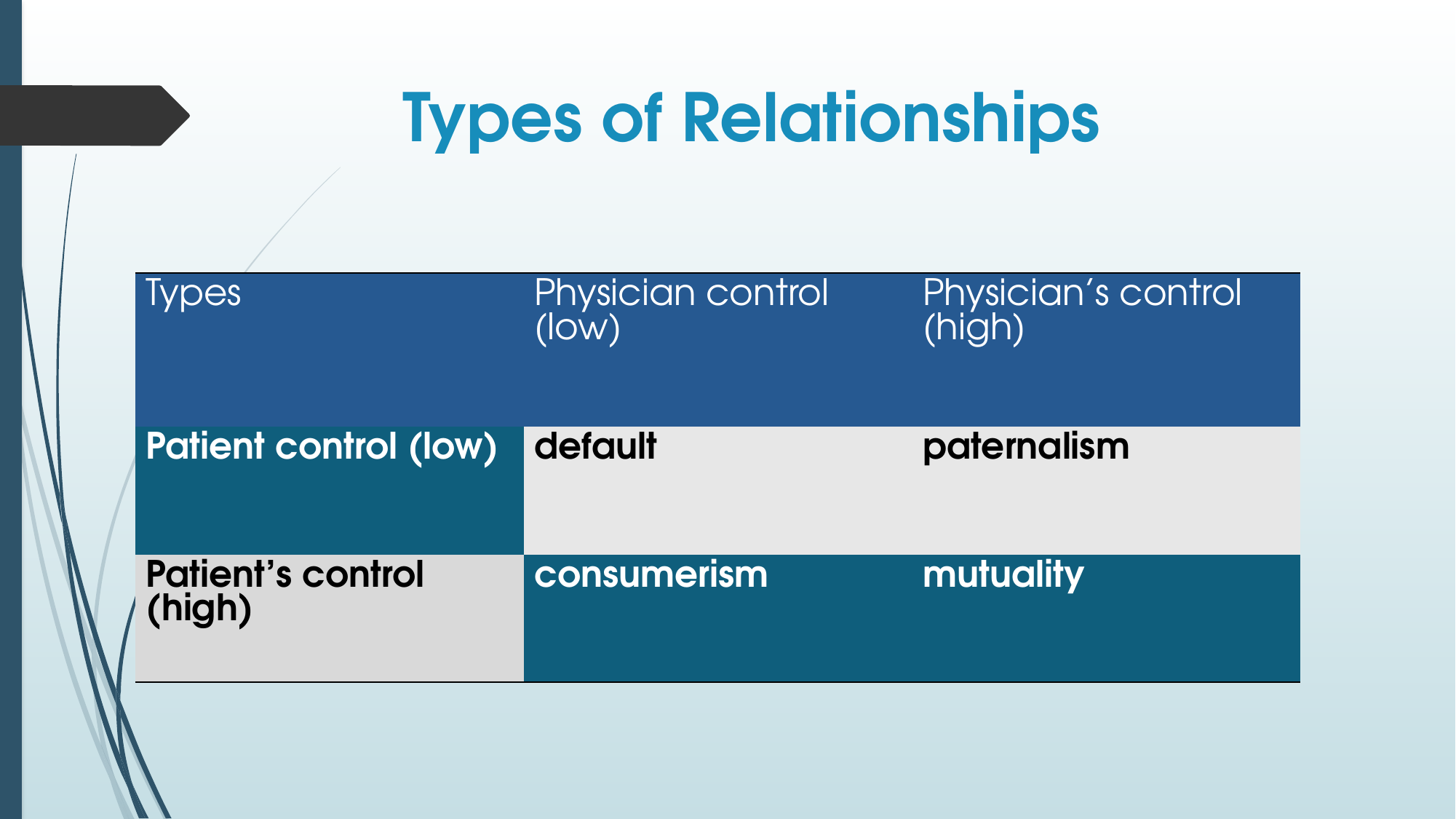

# Types of Relationships
| Types | Physician control (low) | Physician’s control (high) |
| --- | --- | --- |
| Patient control (low) | default | paternalism |
| Patient’s control (high) | consumerism | mutuality |